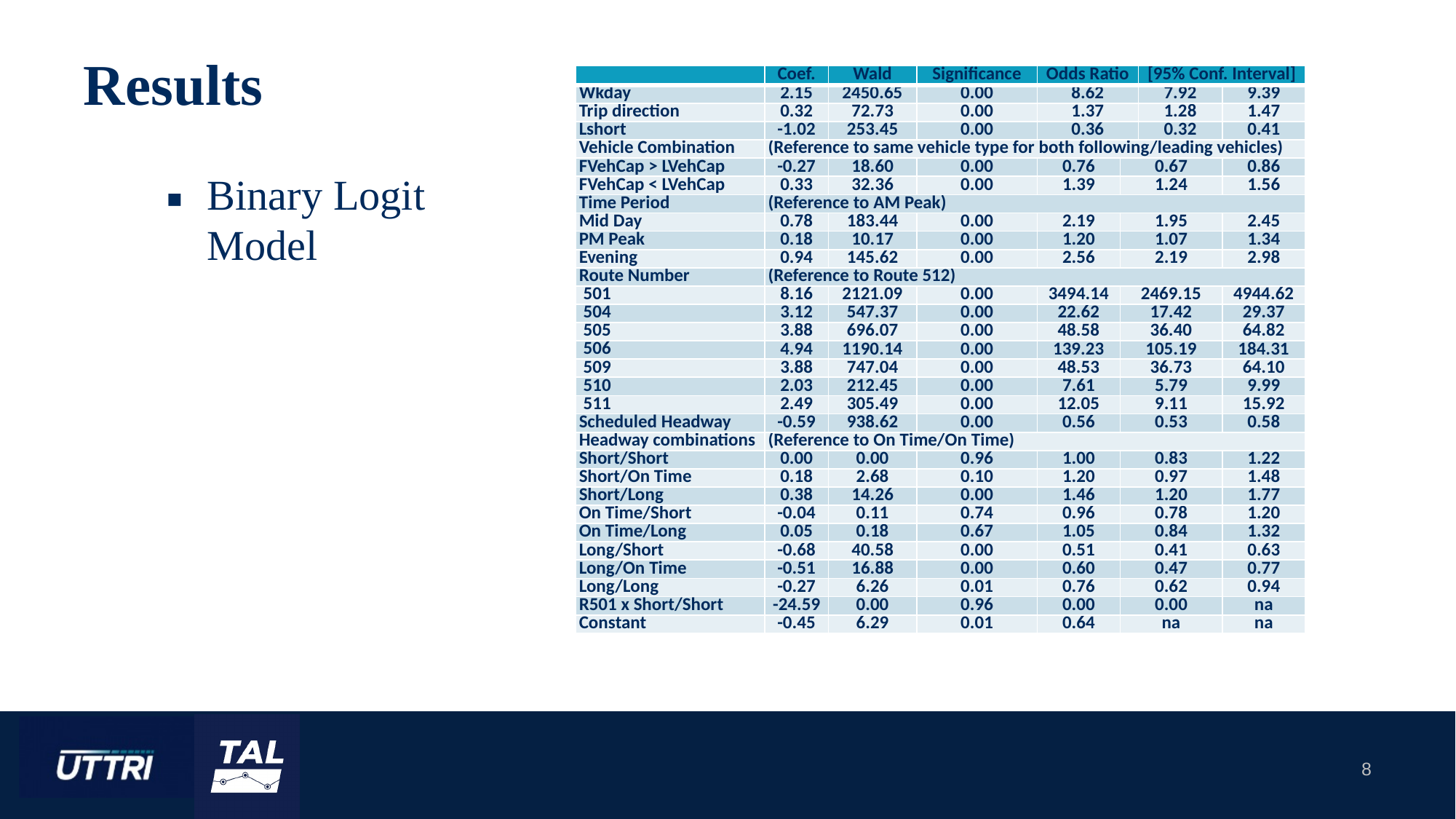

# Results
|  | Coef. | Wald | Significance | Odds Ratio |  | [95% Conf. Interval] |  |
| --- | --- | --- | --- | --- | --- | --- | --- |
| Wkday | 2.15 | 2450.65 | 0.00 | 8.62 |  | 7.92 | 9.39 |
| Trip direction | 0.32 | 72.73 | 0.00 | 1.37 |  | 1.28 | 1.47 |
| Lshort | -1.02 | 253.45 | 0.00 | 0.36 |  | 0.32 | 0.41 |
| Vehicle Combination | (Reference to same vehicle type for both following/leading vehicles) |  |  |  |  |  |  |
| FVehCap > LVehCap | -0.27 | 18.60 | 0.00 | 0.76 | 0.67 |  | 0.86 |
| FVehCap < LVehCap | 0.33 | 32.36 | 0.00 | 1.39 | 1.24 |  | 1.56 |
| Time Period | (Reference to AM Peak) |  |  |  |  |  |  |
| Mid Day | 0.78 | 183.44 | 0.00 | 2.19 | 1.95 |  | 2.45 |
| PM Peak | 0.18 | 10.17 | 0.00 | 1.20 | 1.07 |  | 1.34 |
| Evening | 0.94 | 145.62 | 0.00 | 2.56 | 2.19 |  | 2.98 |
| Route Number | (Reference to Route 512) |  |  |  |  |  |  |
| 501 | 8.16 | 2121.09 | 0.00 | 3494.14 | 2469.15 |  | 4944.62 |
| 504 | 3.12 | 547.37 | 0.00 | 22.62 | 17.42 |  | 29.37 |
| 505 | 3.88 | 696.07 | 0.00 | 48.58 | 36.40 |  | 64.82 |
| 506 | 4.94 | 1190.14 | 0.00 | 139.23 | 105.19 |  | 184.31 |
| 509 | 3.88 | 747.04 | 0.00 | 48.53 | 36.73 |  | 64.10 |
| 510 | 2.03 | 212.45 | 0.00 | 7.61 | 5.79 |  | 9.99 |
| 511 | 2.49 | 305.49 | 0.00 | 12.05 | 9.11 |  | 15.92 |
| Scheduled Headway | -0.59 | 938.62 | 0.00 | 0.56 | 0.53 |  | 0.58 |
| Headway combinations | (Reference to On Time/On Time) |  |  |  |  |  |  |
| Short/Short | 0.00 | 0.00 | 0.96 | 1.00 | 0.83 |  | 1.22 |
| Short/On Time | 0.18 | 2.68 | 0.10 | 1.20 | 0.97 |  | 1.48 |
| Short/Long | 0.38 | 14.26 | 0.00 | 1.46 | 1.20 |  | 1.77 |
| On Time/Short | -0.04 | 0.11 | 0.74 | 0.96 | 0.78 |  | 1.20 |
| On Time/Long | 0.05 | 0.18 | 0.67 | 1.05 | 0.84 |  | 1.32 |
| Long/Short | -0.68 | 40.58 | 0.00 | 0.51 | 0.41 |  | 0.63 |
| Long/On Time | -0.51 | 16.88 | 0.00 | 0.60 | 0.47 |  | 0.77 |
| Long/Long | -0.27 | 6.26 | 0.01 | 0.76 | 0.62 |  | 0.94 |
| R501 x Short/Short | -24.59 | 0.00 | 0.96 | 0.00 | 0.00 |  | na |
| Constant | -0.45 | 6.29 | 0.01 | 0.64 | na |  | na |
Binary Logit Model
8